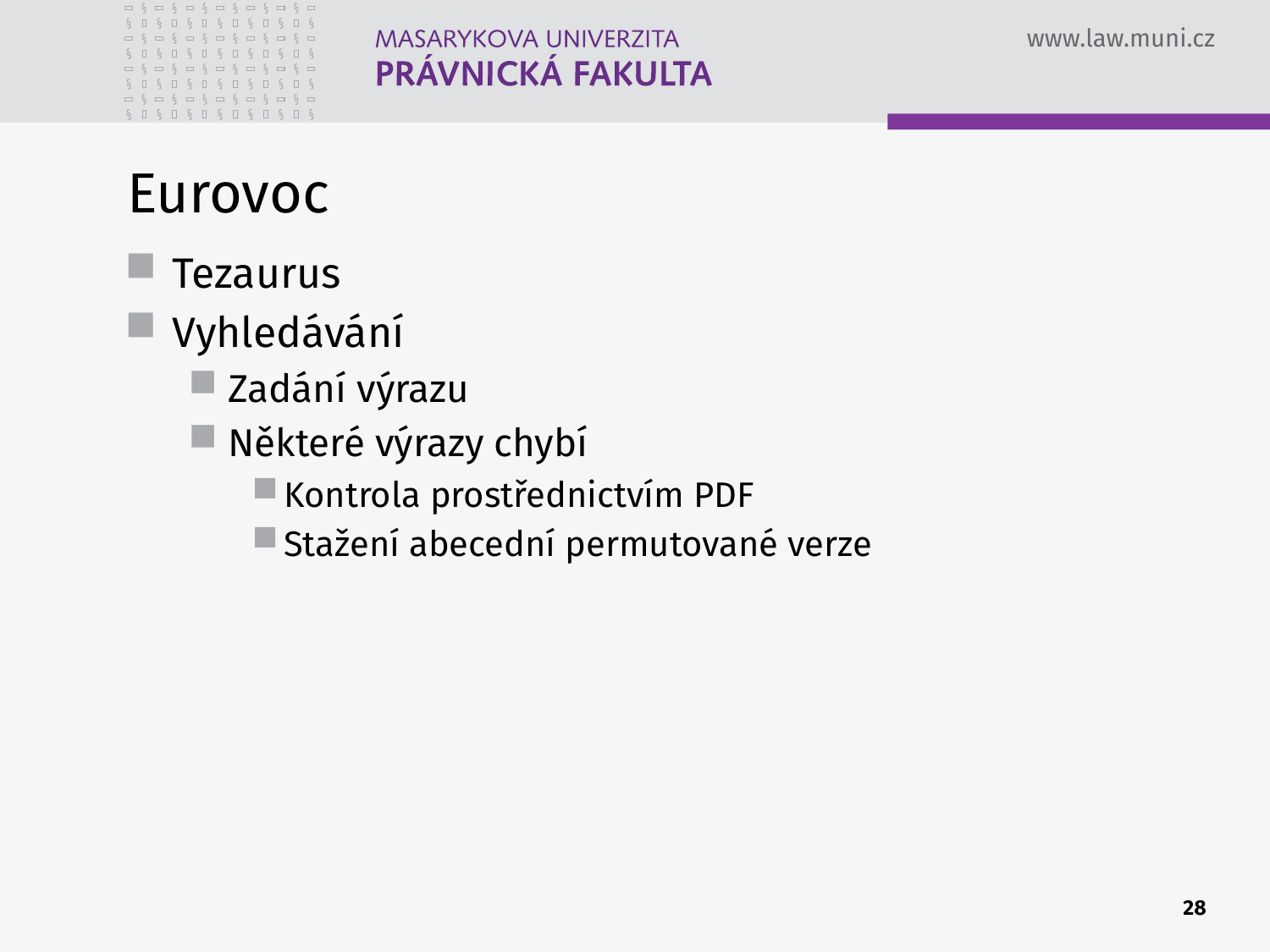

# Eurovoc
Tezaurus
Vyhledávání
Zadání výrazu
Některé výrazy chybí
Kontrola prostřednictvím PDF
Stažení abecední permutované verze

28